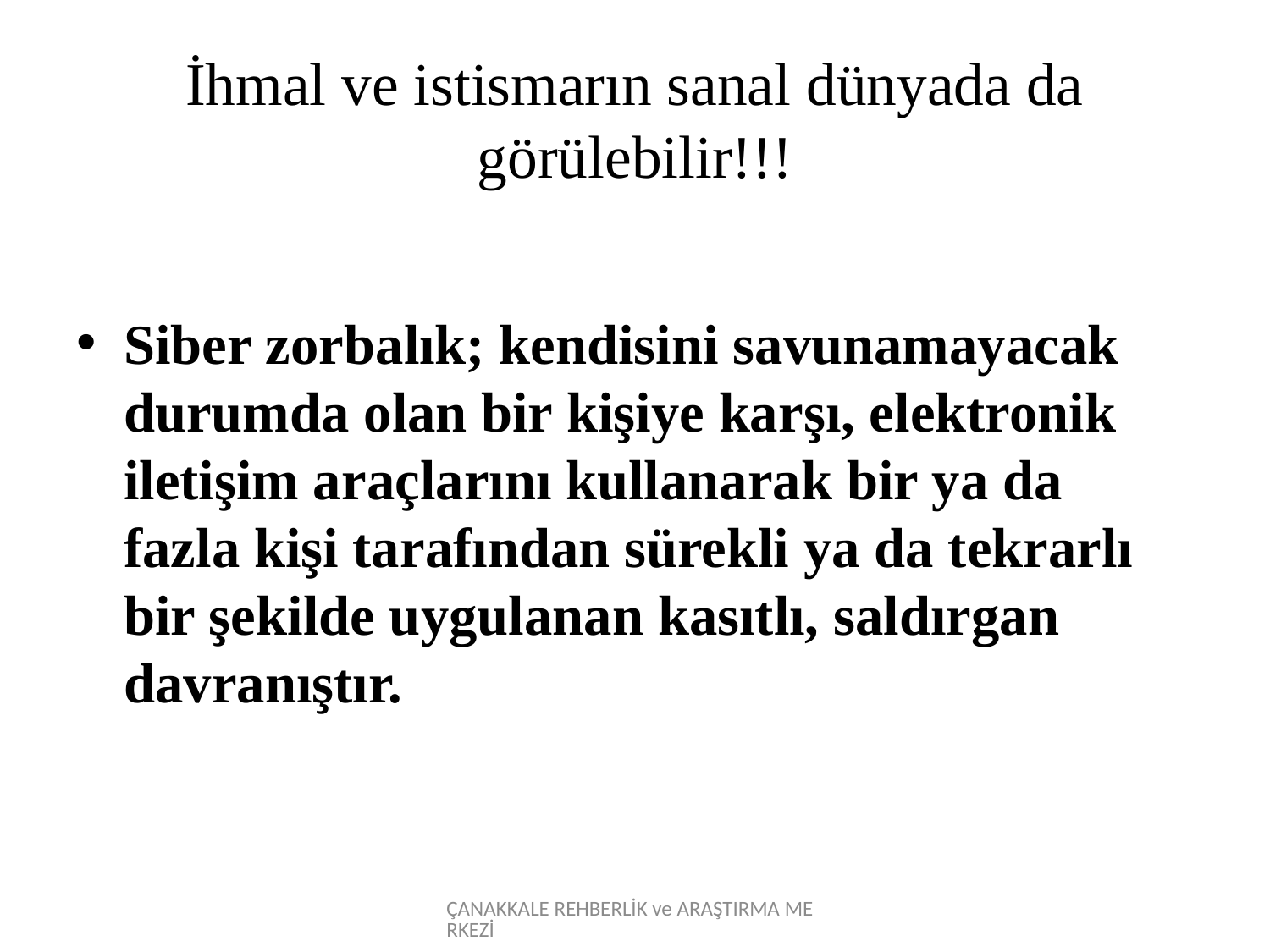

# İhmal ve istismarın sanal dünyada da görülebilir!!!

Siber zorbalık; kendisini savunamayacak durumda olan bir kişiye karşı, elektronik iletişim araçlarını kullanarak bir ya da fazla kişi tarafından sürekli ya da tekrarlı bir şekilde uygulanan kasıtlı, saldırgan davranıştır.

ÇANAKKALE REHBERLİK ve ARAŞTIRMA MERKEZİ